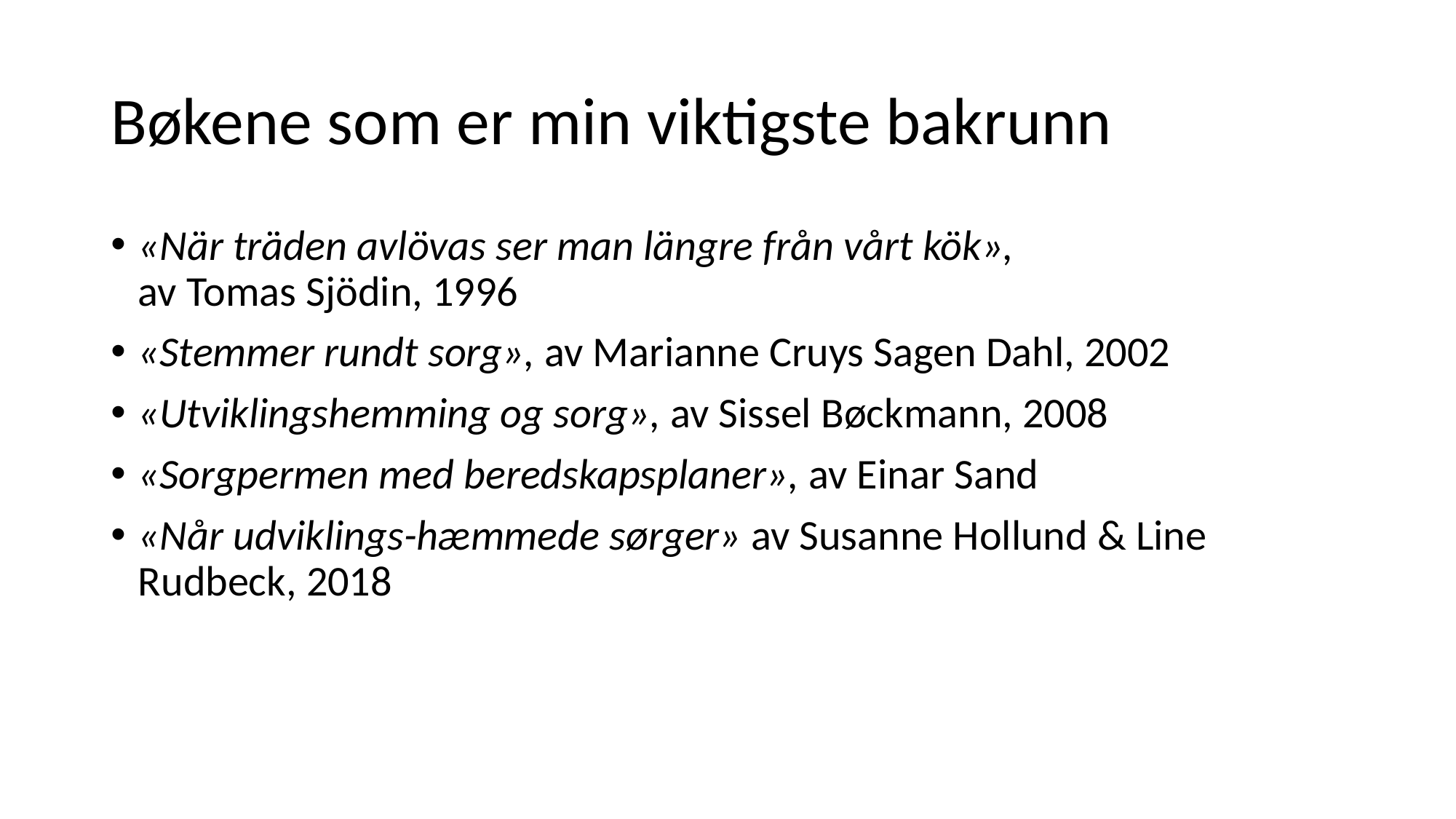

# Bøkene som er min viktigste bakrunn
«När träden avlövas ser man längre från vårt kök»,                                av Tomas Sjödin, 1996
«Stemmer rundt sorg», av Marianne Cruys Sagen Dahl, 2002
«Utviklingshemming og sorg», av Sissel Bøckmann, 2008
«Sorgpermen med beredskapsplaner», av Einar Sand
«Når udviklings-hæmmede sørger» av Susanne Hollund & Line Rudbeck, 2018